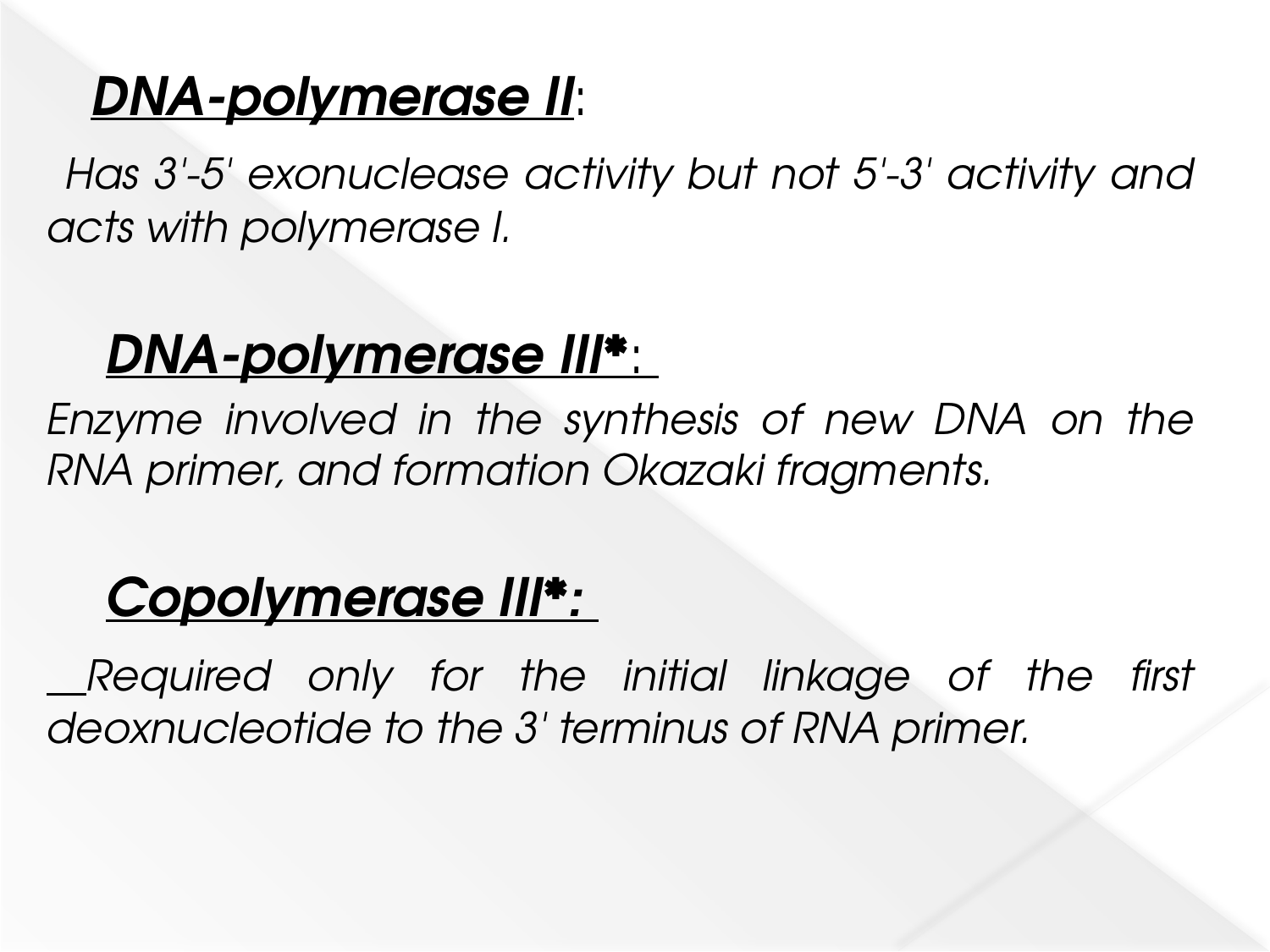

DNA-polymerase II:
 Has 3'-5' exonuclease activity but not 5'-3' activity and acts with polymerase I.

    DNA-polymerase III*:
Enzyme involved in the synthesis of new DNA on the RNA primer, and formation Okazaki fragments.

    Copolymerase III*:
 Required only for the initial linkage of the first deoxnucleotide to the 3' terminus of RNA primer.